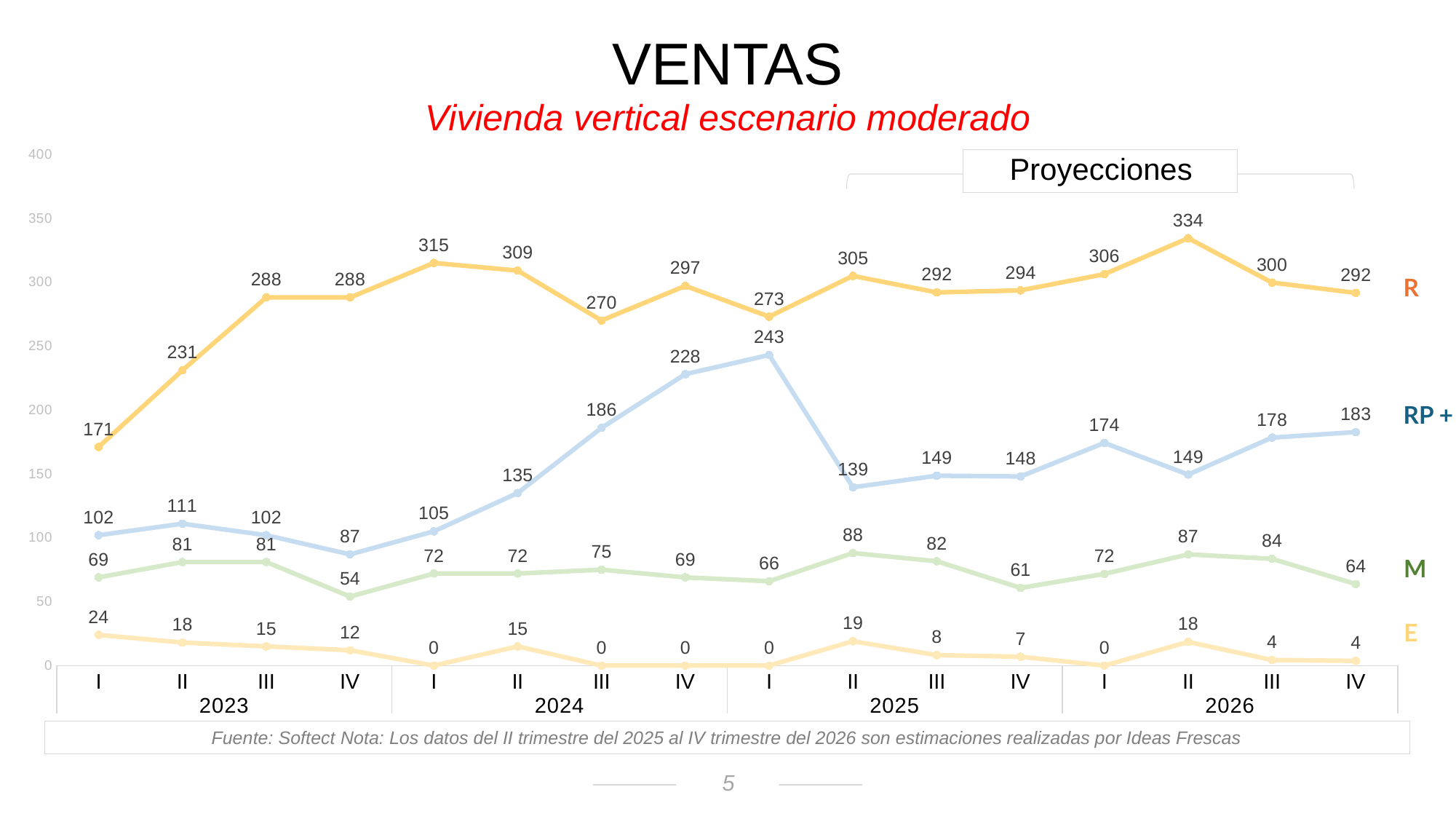

VENTAS
Vivienda vertical escenario moderado

### Chart

| Category | E | M | R | RP |
|---|---|---|---|---|
| I | 24.0 | 69.0 | 171.0 | 102.0 |
| II | 18.0 | 81.0 | 231.0 | 111.0 |
| III | 15.0 | 81.0 | 288.0 | 102.0 |
| IV | 12.0 | 54.0 | 288.0 | 87.0 |
| I | 0.0 | 72.0 | 315.0 | 105.0 |
| II | 15.0 | 72.0 | 309.0 | 135.0 |
| III | 0.0 | 75.0 | 270.0 | 186.0 |
| IV | 0.0 | 69.0 | 297.0 | 228.0 |
| I | 0.0 | 66.0 | 273.0 | 243.0 |
| II | 19.04243782988827 | 88.02756319025147 | 304.86974756031475 | 139.4961889775455 |
| III | 8.183548260861109 | 81.64129671767542 | 291.9446166010248 | 148.52446572423858 |
| IV | 6.927236966661225 | 60.74452112810884 | 293.54166646226935 | 147.93849249256056 |
| I | 0.0 | 71.70382965641491 | 306.2336597160585 | 174.17505766249673 |
| II | 18.498000913865383 | 86.98646710735044 | 334.35688704180546 | 149.44482281008968 |
| III | 4.366048902558672 | 83.51733544792744 | 299.6145558759246 | 178.34199754519324 |
| IV | 3.6851904987776516 | 63.77892192770867 | 291.59069821578163 | 182.66819267804675 |
Proyecciones
R
RP +
M
E
Fuente: Softect Nota: Los datos del II trimestre del 2025 al IV trimestre del 2026 son estimaciones realizadas por Ideas Frescas
5